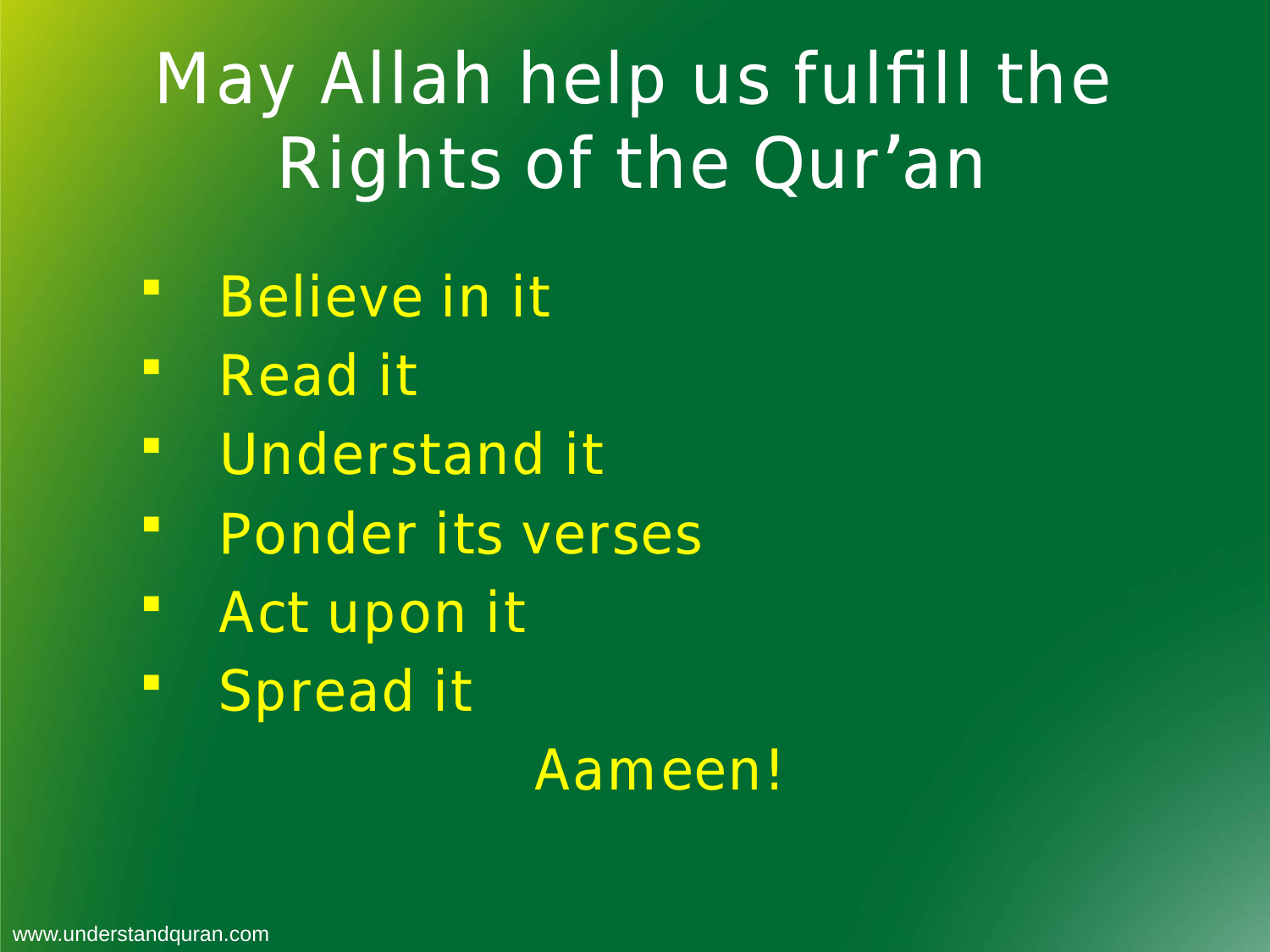

May Allah help us fulfill the Rights of the Qur’an
Believe in it
Read it
Understand it
Ponder its verses
Act upon it
Spread it
                        Aameen!

www.understandquran.com